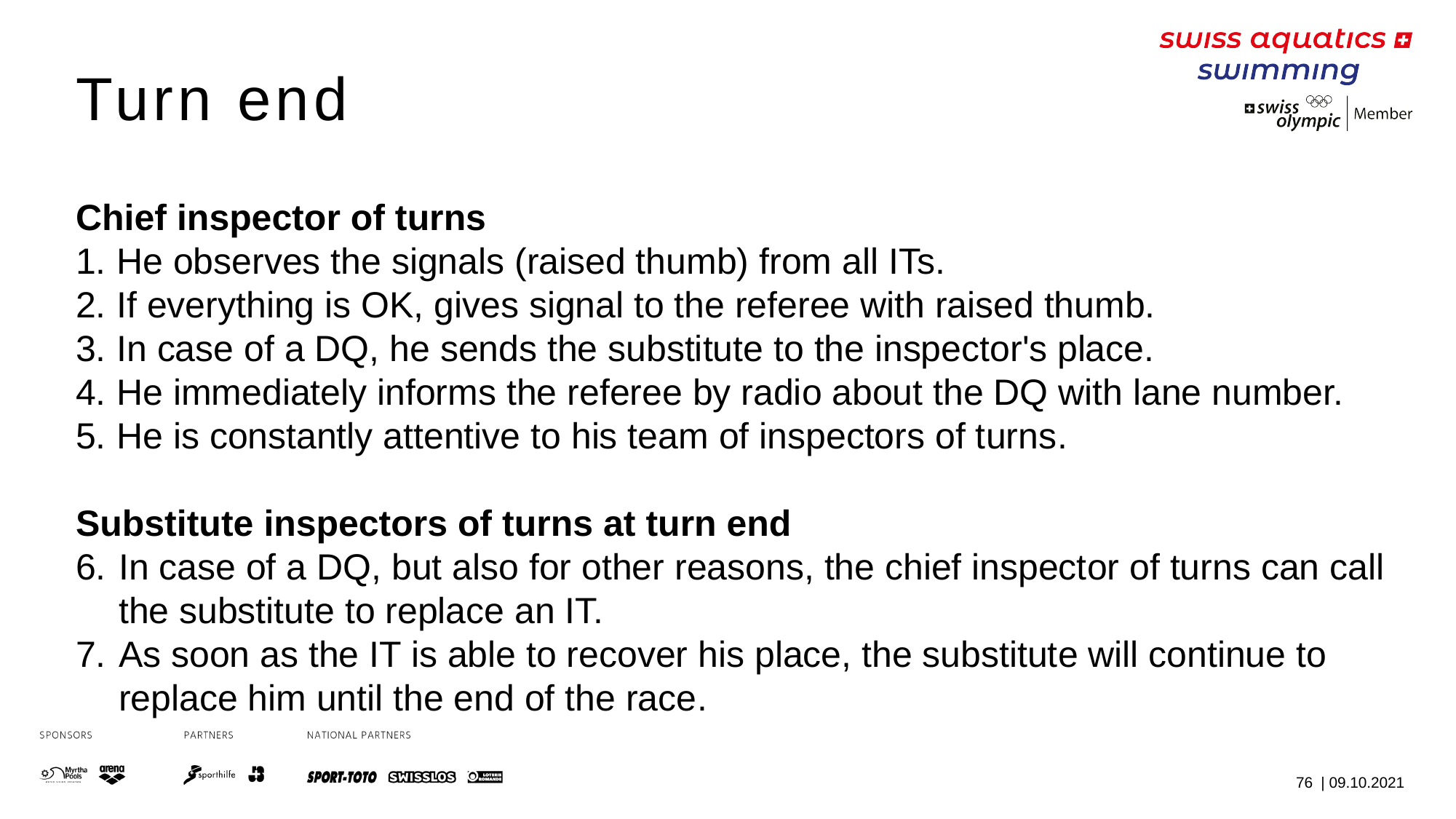

Turn end
Chief inspector of turns
He observes the signals (raised thumb) from all ITs.
If everything is OK, gives signal to the referee with raised thumb.
In case of a DQ, he sends the substitute to the inspector's place.
He immediately informs the referee by radio about the DQ with lane number.
He is constantly attentive to his team of inspectors of turns.

Substitute inspectors of turns at turn end
In case of a DQ, but also for other reasons, the chief inspector of turns can call the substitute to replace an IT.
As soon as the IT is able to recover his place, the substitute will continue to replace him until the end of the race.